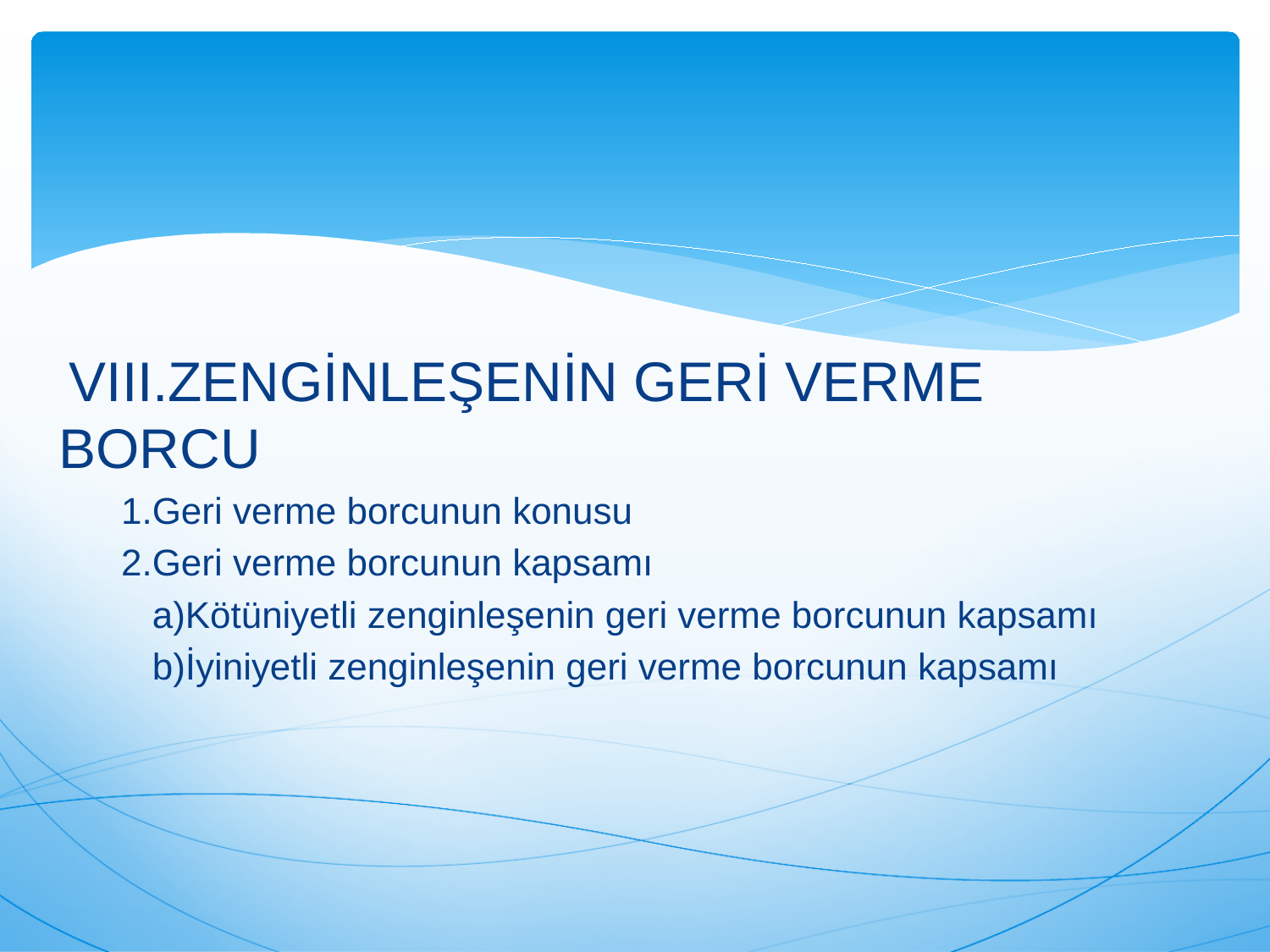

VIII.ZENGİNLEŞENİN GERİ VERME BORCU
      1.Geri verme borcunun konusu
      2.Geri verme borcunun kapsamı
         a)Kötüniyetli zenginleşenin geri verme borcunun kapsamı
         b)İyiniyetli zenginleşenin geri verme borcunun kapsamı